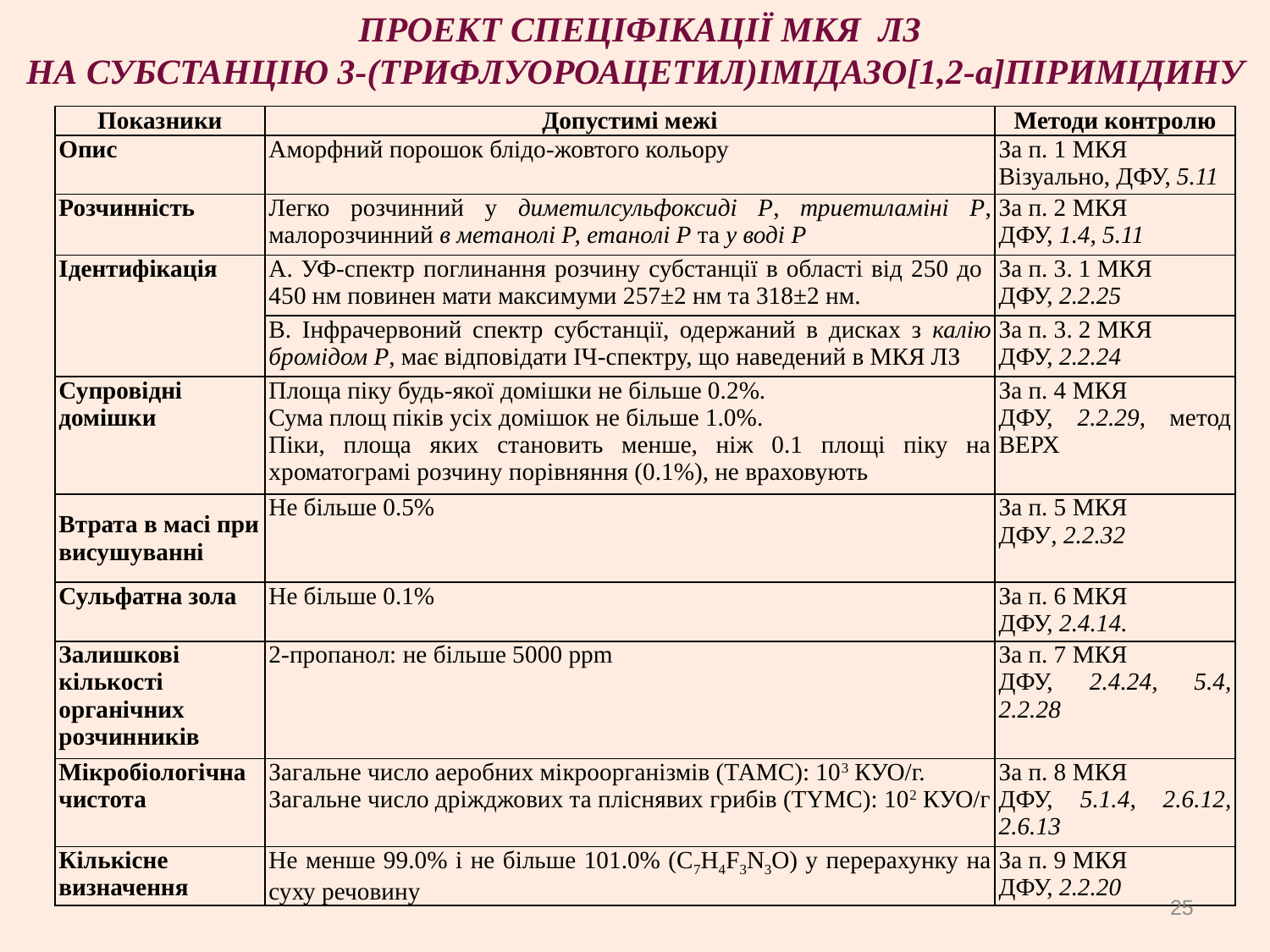

ПРОЕКТ СПЕЦІФІКАЦІЇ МКЯ  ЛЗ
НА СУБСТАНЦІЮ 3-(ТРИФЛУОРОАЦЕТИЛ)ІМІДАЗО[1,2-a]ПІРИМІДИНУ
| Показники | Допустимі межі | Методи контролю |
| --- | --- | --- |
| Опис | Аморфний порошок блідо-жовтого кольору | За п. 1 МКЯ Візуально, ДФУ, 5.11 |
| Розчинність | Легко розчинний у диметилсульфоксиді Р, триетиламіні Р, малорозчинний в метанолі Р, етанолі Р та у воді Р | За п. 2 МКЯ ДФУ, 1.4, 5.11 |
| Ідентифікація | А. УФ-спектр поглинання розчину субстанції в області від 250 до 450 нм повинен мати максимуми 257±2 нм та 318±2 нм. | За п. 3. 1 МКЯ ДФУ, 2.2.25 |
|  | В. Інфрачервоний спектр субстанції, одержаний в дисках з калію бромідом Р, має відповідати ІЧ-спектру, що наведений в МКЯ ЛЗ | За п. 3. 2 МКЯ ДФУ, 2.2.24 |
| Супровідні домішки | Площа піку будь-якої домішки не більше 0.2%. Сума площ піків усіх домішок не більше 1.0%. Піки, площа яких становить менше, ніж 0.1 площі піку на хроматограмі розчину порівняння (0.1%), не враховують | За п. 4 МКЯ ДФУ, 2.2.29, метод ВЕРХ |
| Втрата в масі при висушуванні | Не більше 0.5% | За п. 5 МКЯ ДФУ, 2.2.32 |
| Сульфатна зола | Не більше 0.1% | За п. 6 МКЯ ДФУ, 2.4.14. |
| Залишкові кількості органічних розчинників | 2-пропанол: не більше 5000 ppm | За п. 7 МКЯ ДФУ, 2.4.24, 5.4, 2.2.28 |
| Мікробіологічна чистота | Загальне число аеробних мікроорганізмів (ТАМС): 103 КУО/г. Загальне число дріжджових та пліснявих грибів (ТYМС): 102 КУО/г | За п. 8 МКЯ ДФУ, 5.1.4, 2.6.12, 2.6.13 |
| Кількісне визначення | Не менше 99.0% і не більше 101.0% (C7H4F3N3O) у перерахунку на суху речовину | За п. 9 МКЯ ДФУ, 2.2.20 |
25